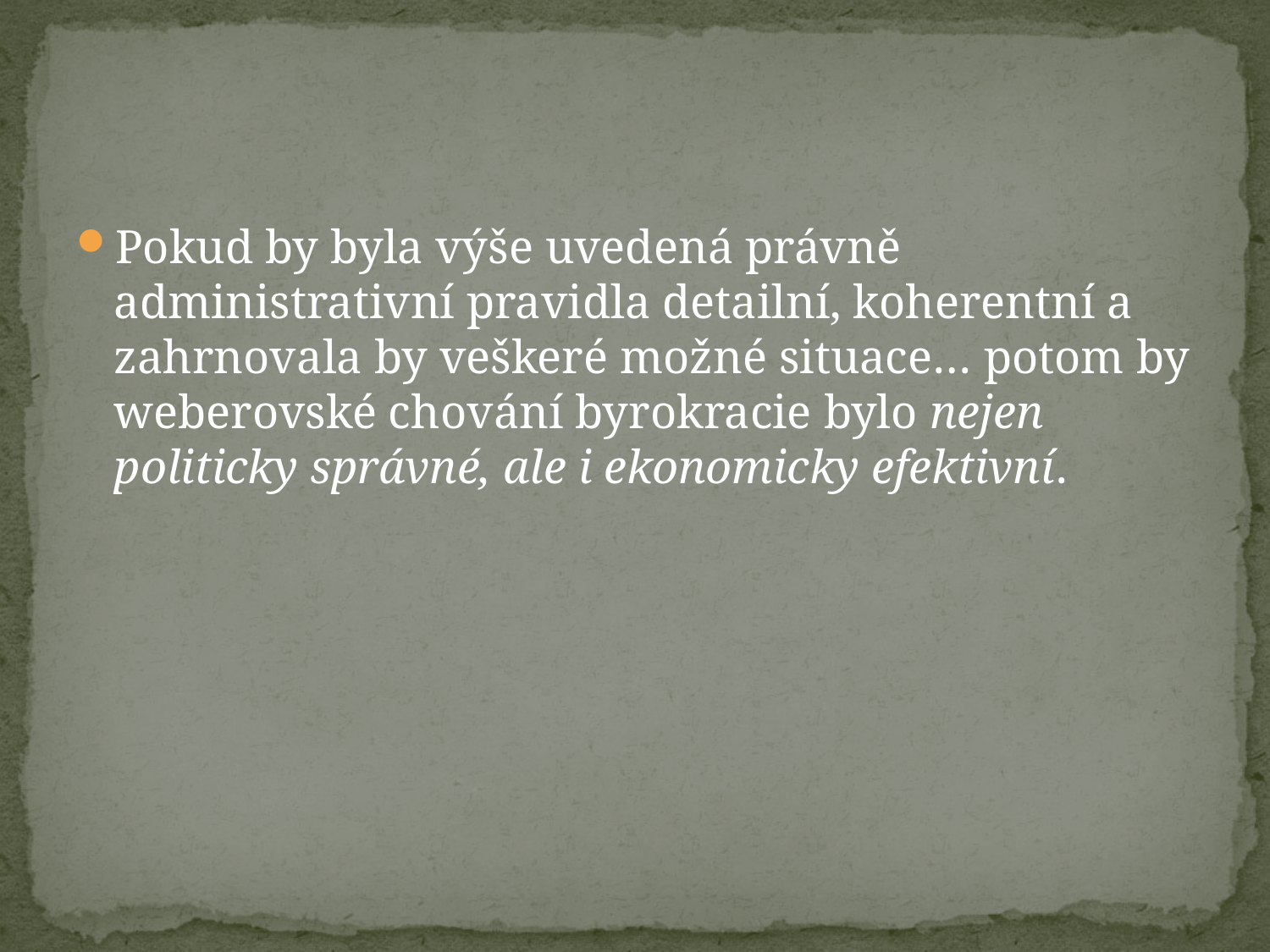

#
Pokud by byla výše uvedená právně administrativní pravidla detailní, koherentní a zahrnovala by veškeré možné situace… potom by weberovské chování byrokracie bylo nejen politicky správné, ale i ekonomicky efektivní.